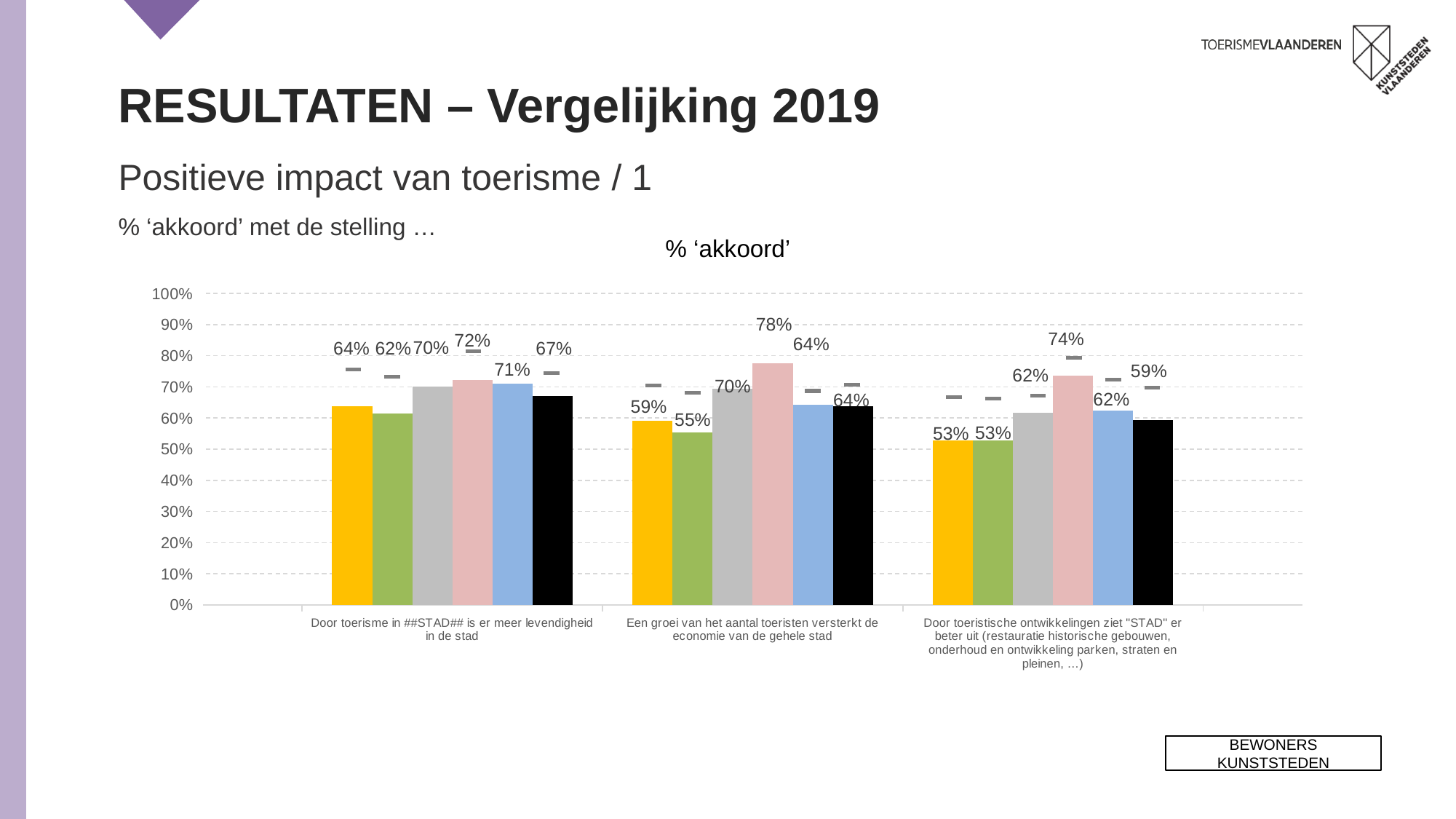

RESULTATEN – Vergelijking 2019
Positieve impact van toerisme / 1
% ‘akkoord’ met de stelling …
% ‘akkoord’

### Chart

| Category | ANTWERPEN 2021 | GENT 2021 | LEUVEN 2021 | MECHELEN 2021 | BRUGGE 2021 | TOTAAL 2021 | ANTWERPEN 2019 | GENT 2019 | LEUVEN 2019 | MECHELEN 2019 | BRUGGE 2019 | TOTAAL 2019 |
|---|---|---|---|---|---|---|---|---|---|---|---|---|
| Door toerisme in ##STAD## is er meer levendigheid in de stad | 0.638 | 0.615 | 0.701 | 0.722 | 0.711 | 0.6709999999999999 | 0.756 | 0.732 | 0.692 | 0.815 | 0.744 | 0.744 |
| Een groei van het aantal toeristen versterkt de economie van de gehele stad | 0.5920000000000001 | 0.5539999999999999 | 0.695 | 0.776 | 0.642 | 0.637 | 0.704 | 0.681 | 0.718 | 0.767 | 0.687 | 0.706 |
| Door toeristische ontwikkelingen ziet "STAD" er beter uit (restauratie historische gebouwen, onderhoud en ontwikkeling parken, straten en pleinen, …) | 0.527 | 0.529 | 0.618 | 0.737 | 0.624 | 0.594 | 0.667 | 0.662 | 0.672 | 0.793 | 0.724 | 0.697 |
Bewoners KUNSTSTEDEN